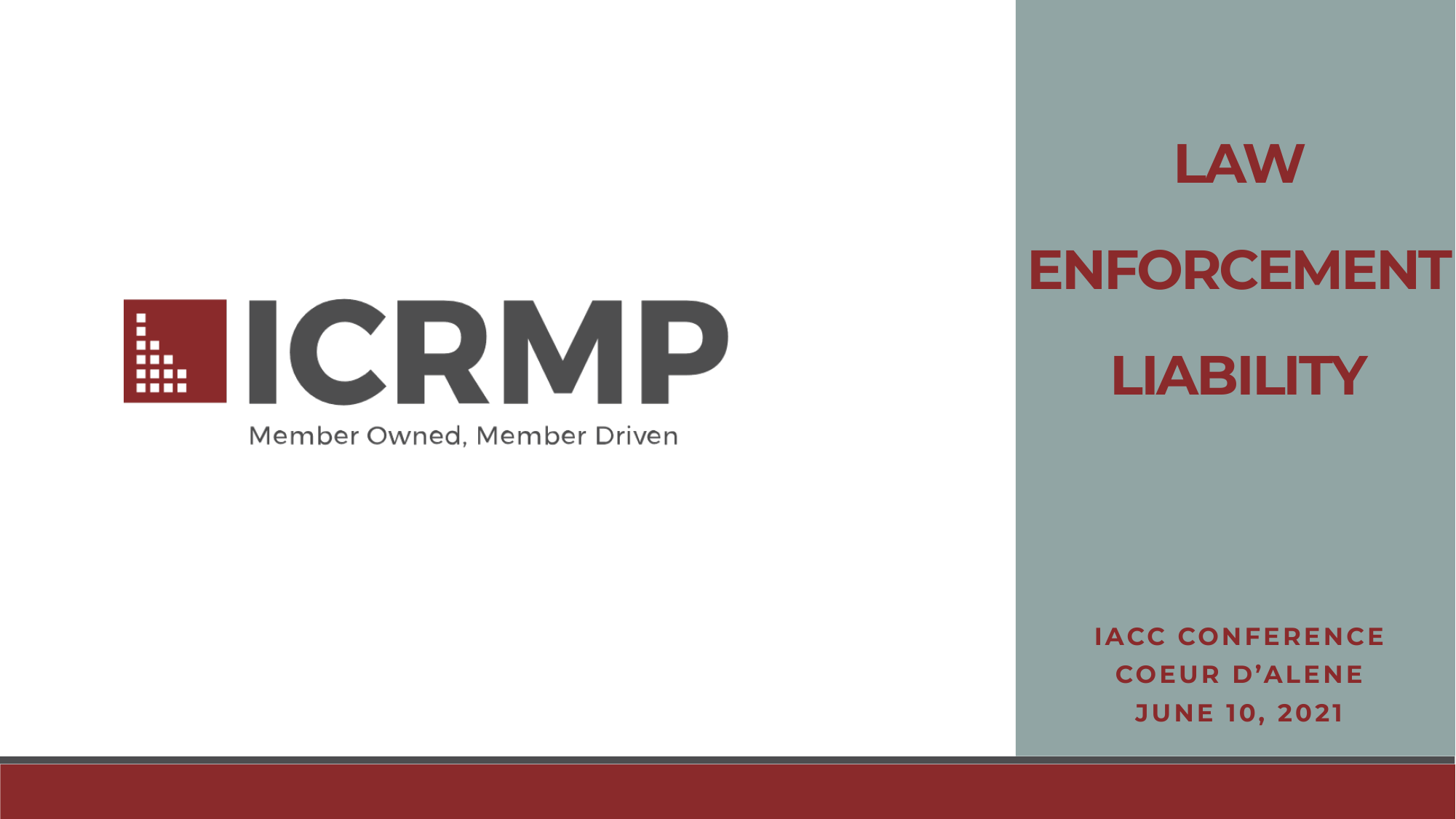

Law Enforcement Liability

IACC Conference
Coeur d’Alene
June 10, 2021